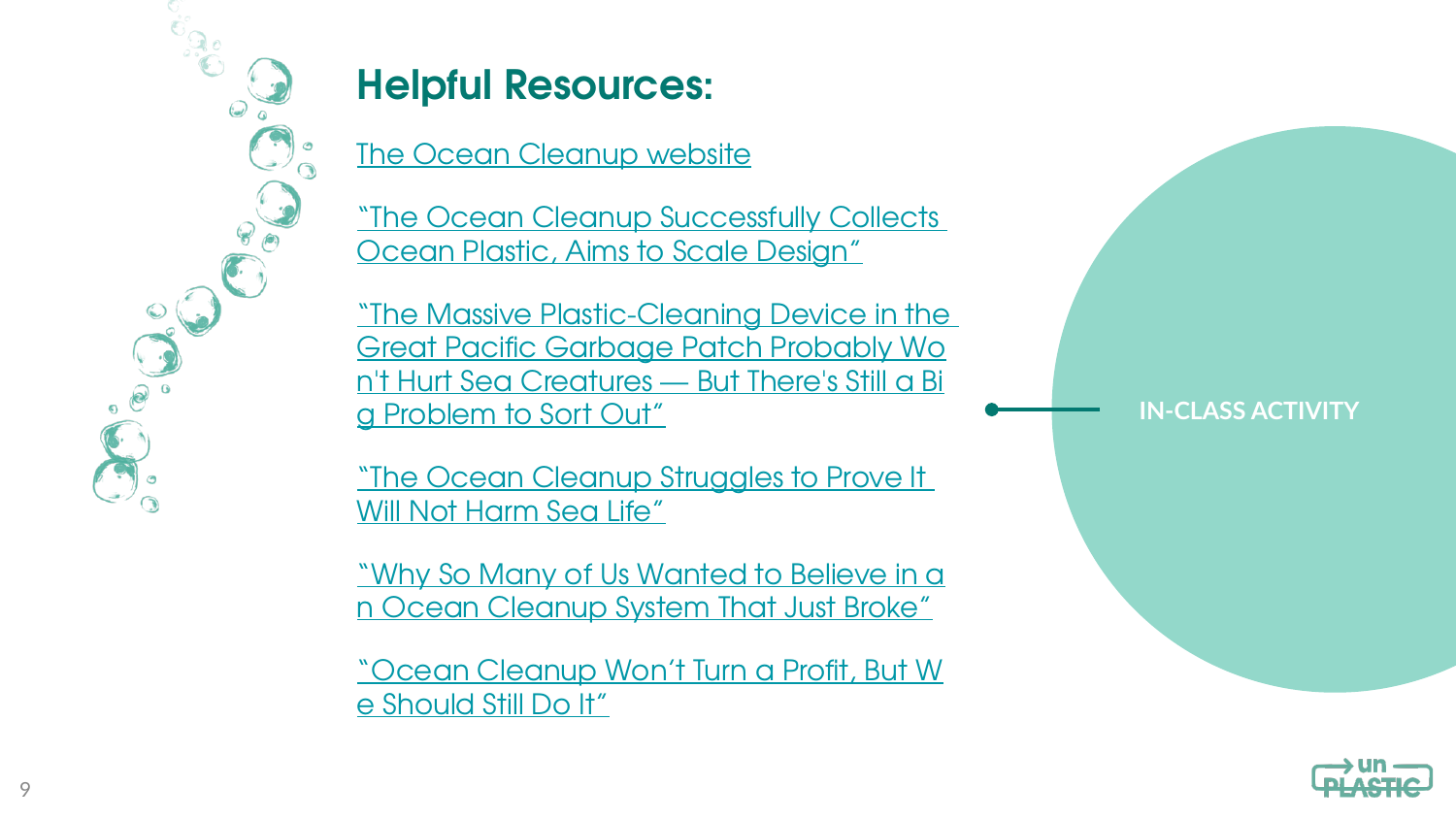

Helpful Resources:
The Ocean Cleanup website
“The Ocean Cleanup Successfully Collects Ocean Plastic, Aims to Scale Design”
“The Massive Plastic-Cleaning Device in the Great Pacific Garbage Patch Probably Won't Hurt Sea Creatures — But There's Still a Big Problem to Sort Out”
“The Ocean Cleanup Struggles to Prove It Will Not Harm Sea Life”
“Why So Many of Us Wanted to Believe in an Ocean Cleanup System That Just Broke”
“Ocean Cleanup Won’t Turn a Profit, But We Should Still Do It”